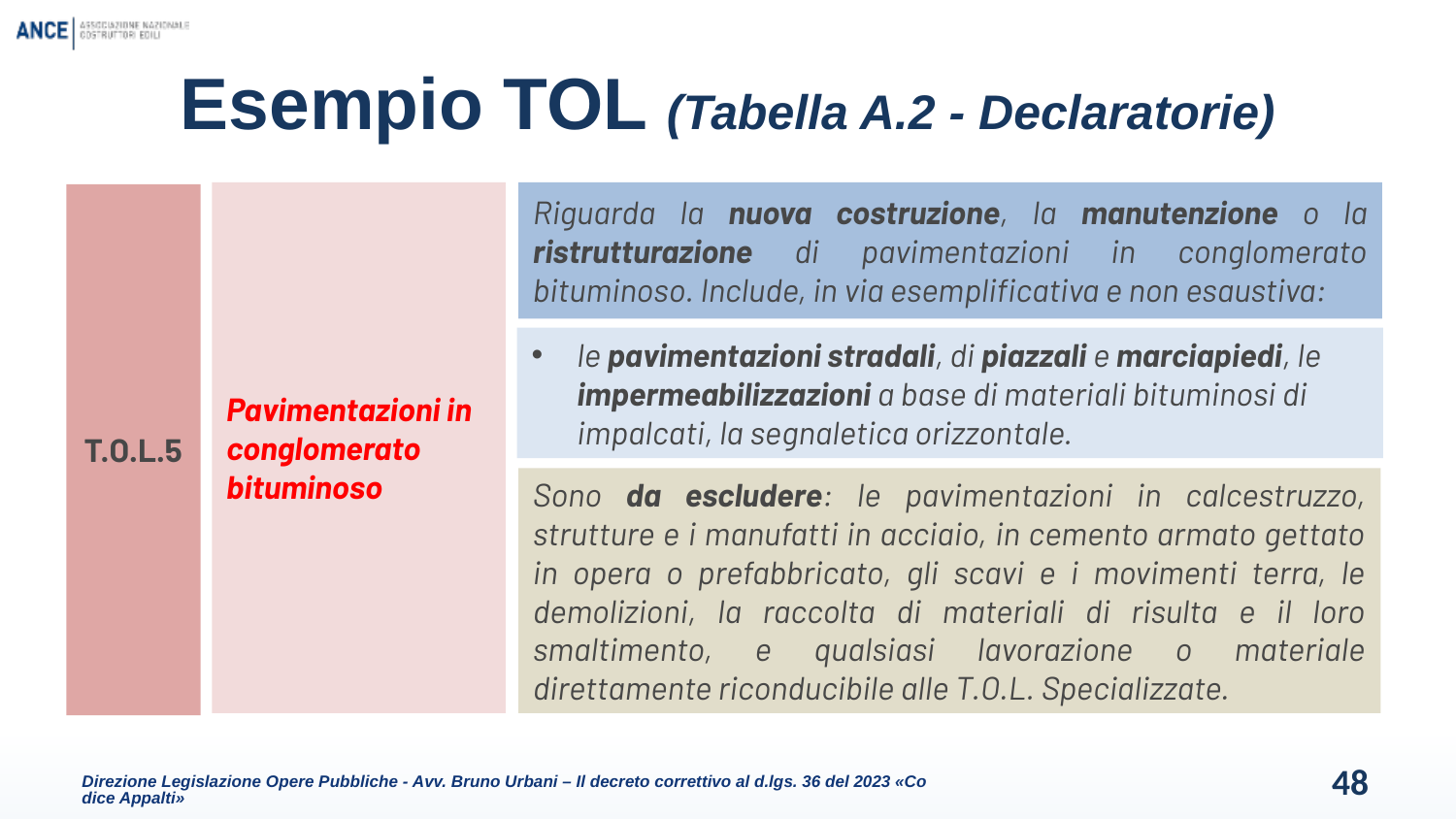

# Esempio TOL (Tabella A.2 - Declaratorie)
Pavimentazioni in conglomerato bituminoso
Riguarda la nuova costruzione, la manutenzione o la ristrutturazione di pavimentazioni in conglomerato bituminoso. Include, in via esemplificativa e non esaustiva:
T.O.L.5
le pavimentazioni stradali, di piazzali e marciapiedi, le impermeabilizzazioni a base di materiali bituminosi di impalcati, la segnaletica orizzontale.
Sono da escludere: le pavimentazioni in calcestruzzo, strutture e i manufatti in acciaio, in cemento armato gettato in opera o prefabbricato, gli scavi e i movimenti terra, le demolizioni, la raccolta di materiali di risulta e il loro smaltimento, e qualsiasi lavorazione o materiale direttamente riconducibile alle T.O.L. Specializzate.
Direzione Legislazione Opere Pubbliche - Avv. Bruno Urbani – Il decreto correttivo al d.lgs. 36 del 2023 «Codice Appalti»
48